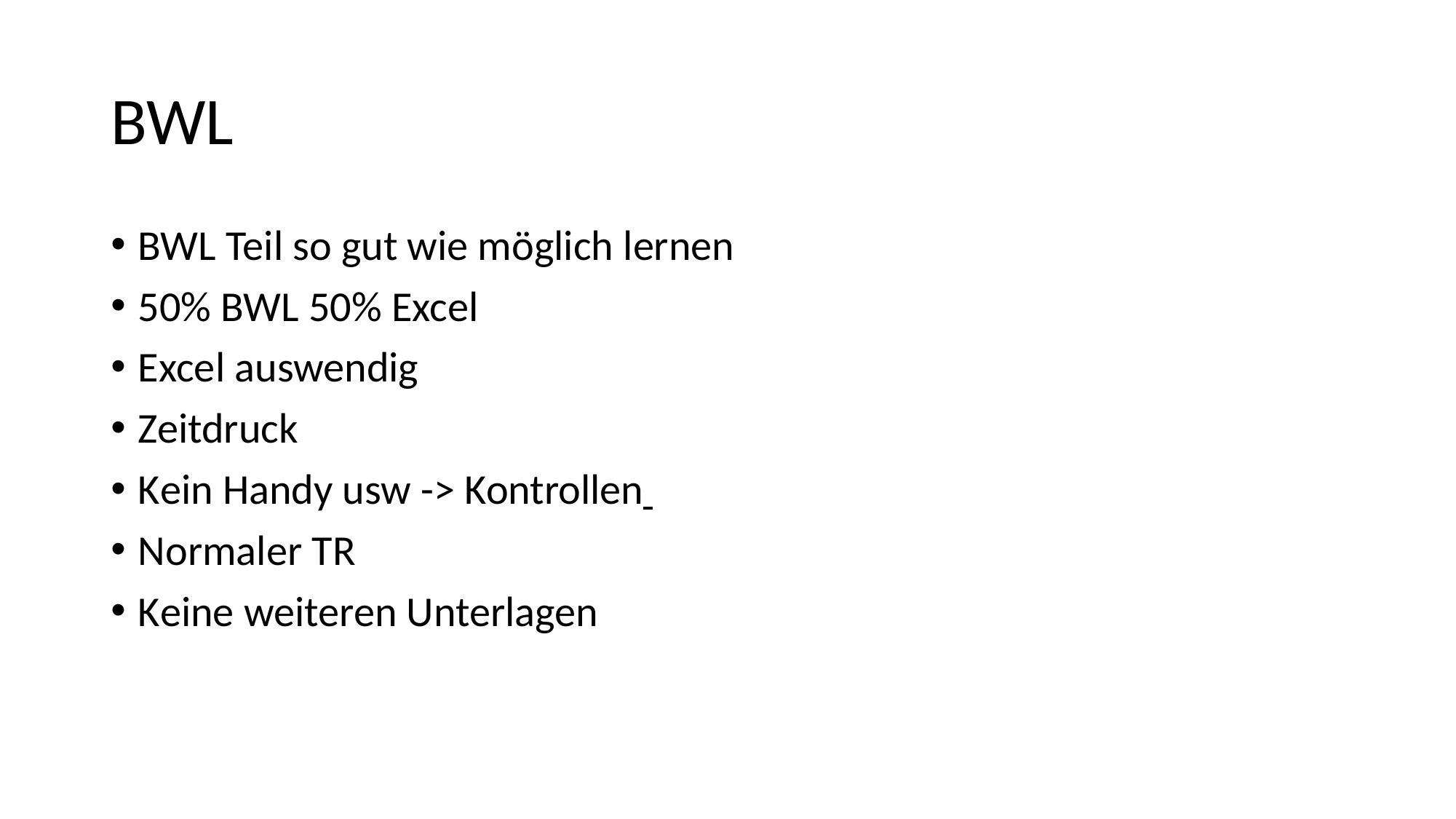

# BWL
BWL Teil so gut wie möglich lernen
50% BWL 50% Excel
Excel auswendig
Zeitdruck
Kein Handy usw -> Kontrollen
Normaler TR
Keine weiteren Unterlagen